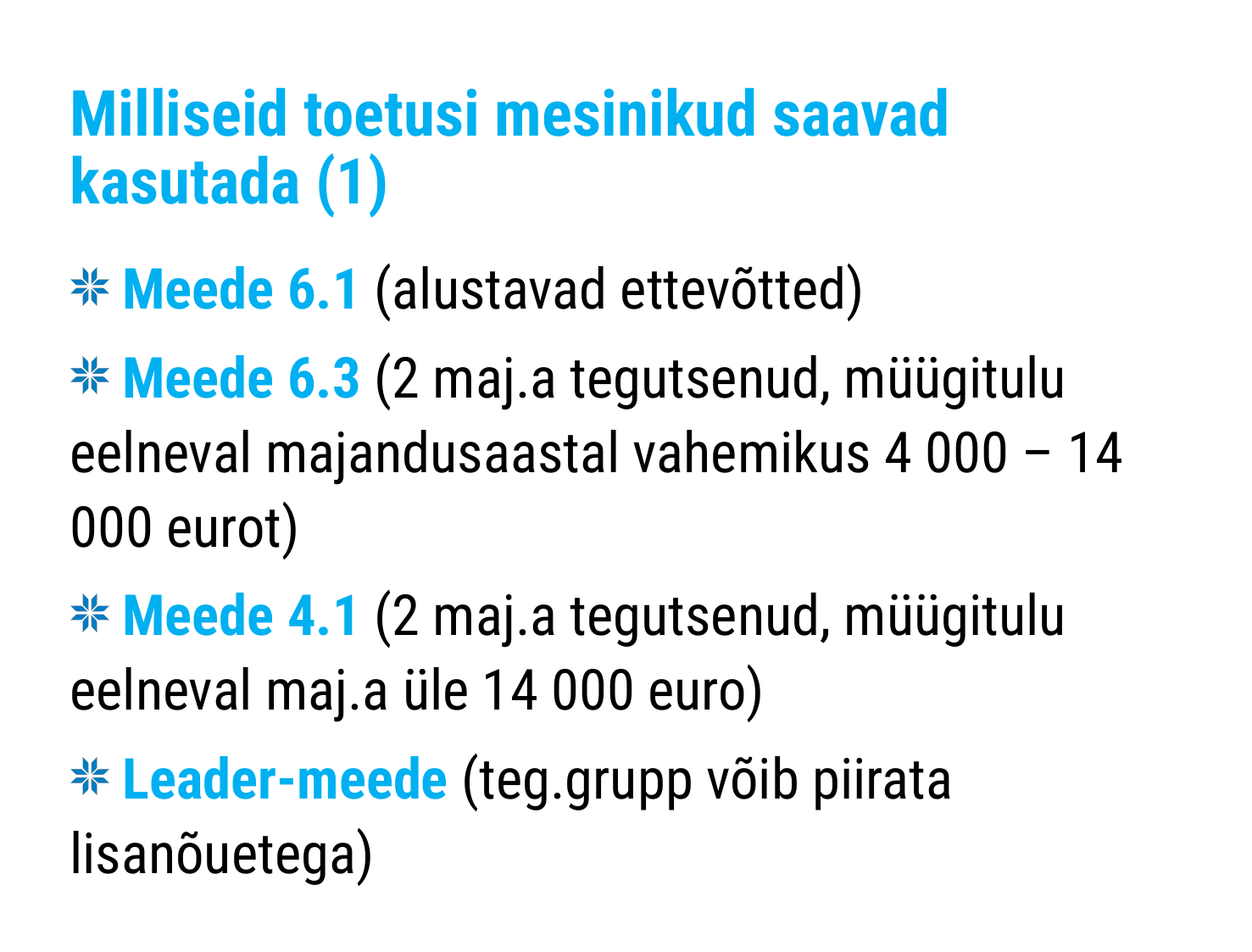

# Milliseid toetusi mesinikud saavad kasutada (1)
 Meede 6.1 (alustavad ettevõtted)
 Meede 6.3 (2 maj.a tegutsenud, müügitulu eelneval majandusaastal vahemikus 4 000 – 14 000 eurot)
 Meede 4.1 (2 maj.a tegutsenud, müügitulu eelneval maj.a üle 14 000 euro)
 Leader-meede (teg.grupp võib piirata lisanõuetega)